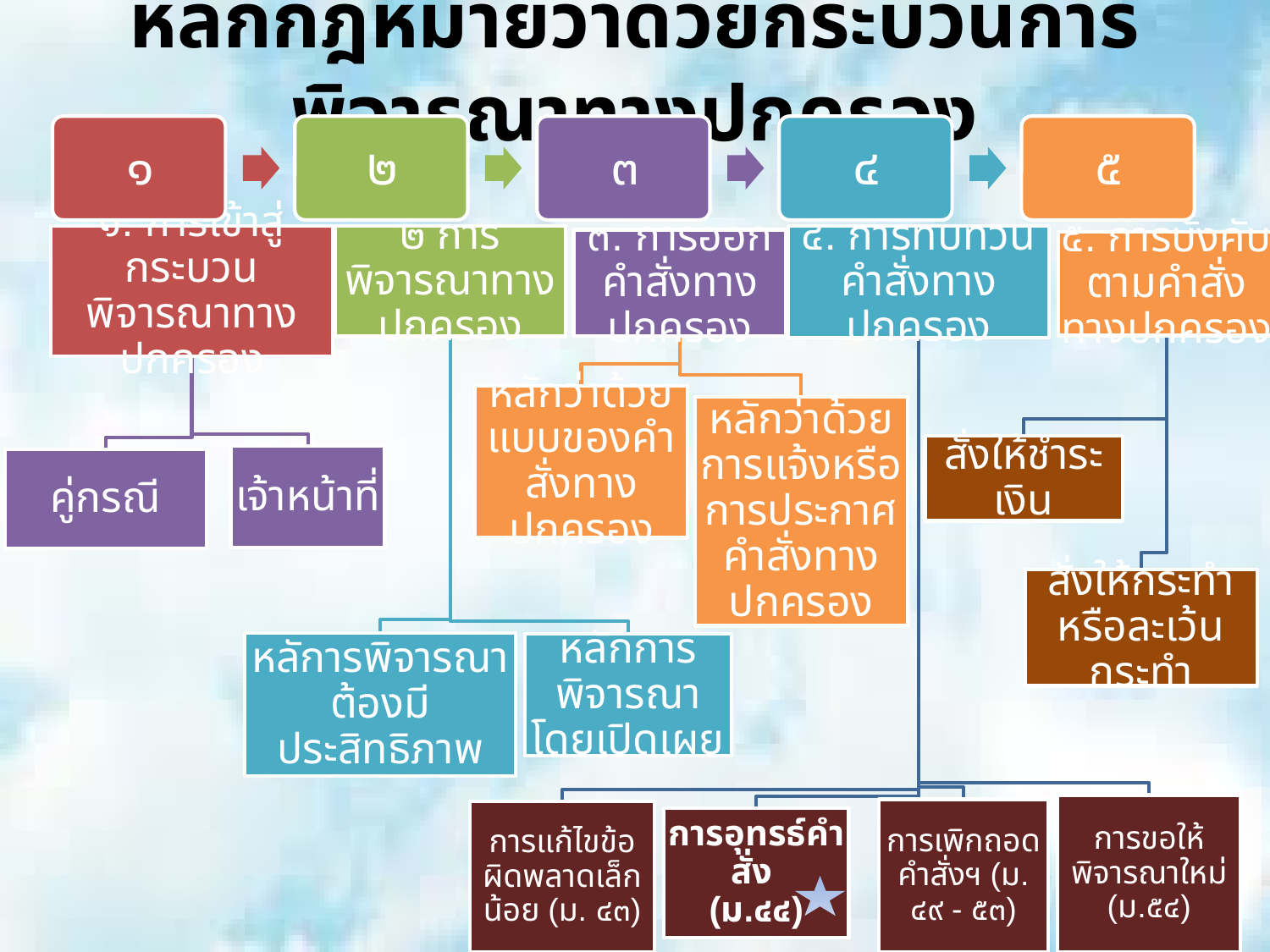

# หลักกฎหมายว่าด้วยกระบวนการพิจารณาทางปกครอง
๑

๒

๓

๔

๕
๓. การออกคำสั่งทางปกครอง
หลักว่าด้วยแบบของคำสั่งทางปกครอง
หลักว่าด้วยการแจ้งหรือการประกาศคำสั่งทางปกครอง
๒ การพิจารณาทางปกครอง
หลัการพิจารณาต้องมีประสิทธิภาพ
หลักการพิจารณาโดยเปิดเผย
๑. การเข้าสู่กระบวนพิจารณาทางปกครอง
คู่กรณี
เจ้าหน้าที่
๔. การทบทวนคำสั่งทางปกครอง
การแก้ไขข้อผิดพลาดเล็กน้อย (ม. ๔๓)
การอุทรธ์คำสั่ง
(ม.๔๔)
การเพิกถอดคำสั่งฯ (ม. ๔๙ - ๕๓)
การขอให้พิจารณาใหม่ (ม.๕๔)
๕. การบังคับตามคำสั่งทางปกครอง
สั่งให้ชำระเงิน
สั่งให้กระทำหรือละเว้นกระทำ